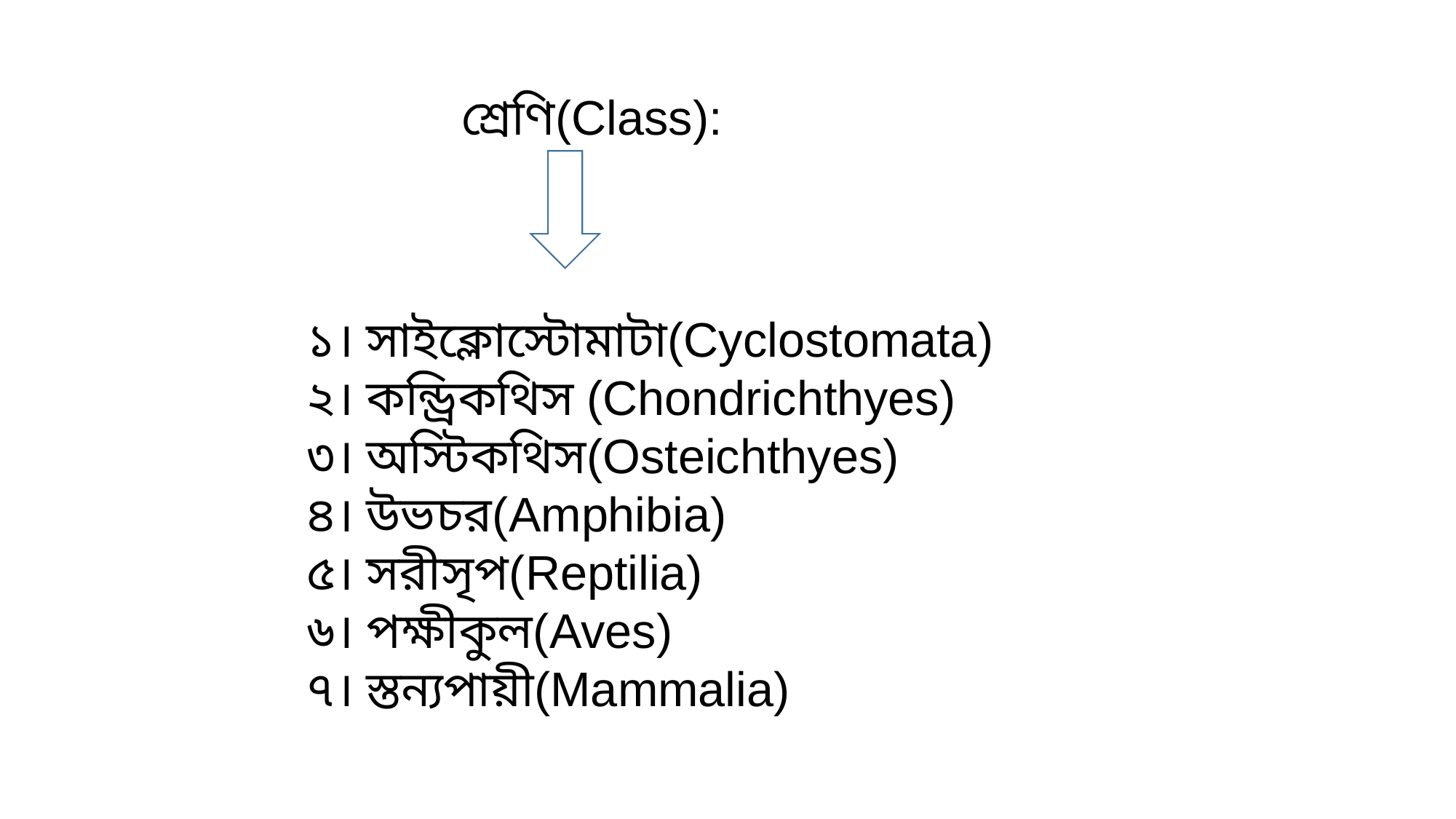

শ্রেণি(Class):

১। সাইক্লোস্টোমাটা(Cyclostomata)
২। কন্ড্রিকথিস (Chondrichthyes)
৩। অস্টিকথিস(Osteichthyes)
৪। উভচর(Amphibia)
৫। সরীসৃপ(Reptilia)
৬। পক্ষীকুল(Aves)
৭। স্তন্যপায়ী(Mammalia)